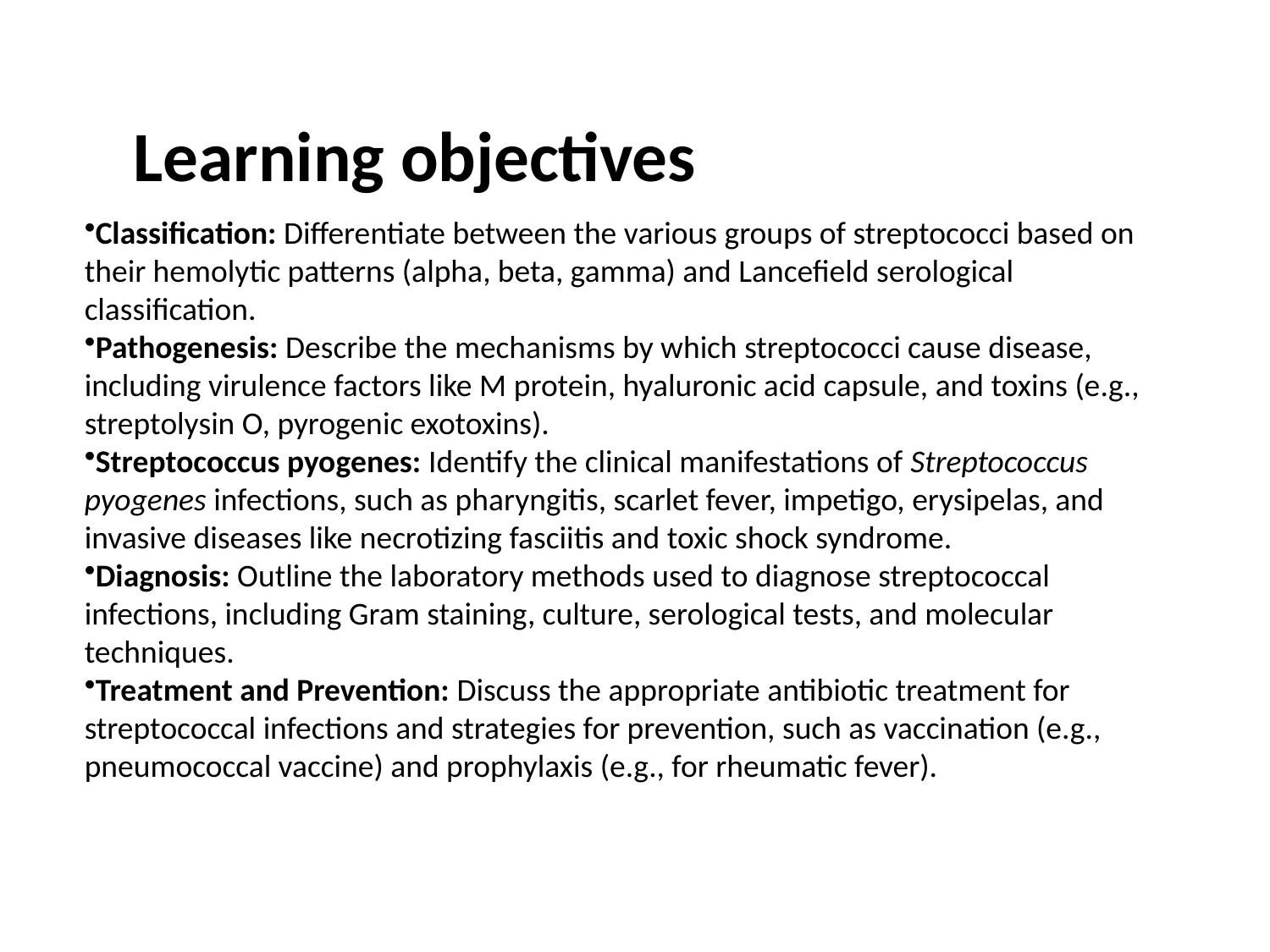

Learning objectives
Classification: Differentiate between the various groups of streptococci based on their hemolytic patterns (alpha, beta, gamma) and Lancefield serological classification.
Pathogenesis: Describe the mechanisms by which streptococci cause disease, including virulence factors like M protein, hyaluronic acid capsule, and toxins (e.g., streptolysin O, pyrogenic exotoxins).
Streptococcus pyogenes: Identify the clinical manifestations of Streptococcus pyogenes infections, such as pharyngitis, scarlet fever, impetigo, erysipelas, and invasive diseases like necrotizing fasciitis and toxic shock syndrome.
Diagnosis: Outline the laboratory methods used to diagnose streptococcal infections, including Gram staining, culture, serological tests, and molecular techniques.
Treatment and Prevention: Discuss the appropriate antibiotic treatment for streptococcal infections and strategies for prevention, such as vaccination (e.g., pneumococcal vaccine) and prophylaxis (e.g., for rheumatic fever).